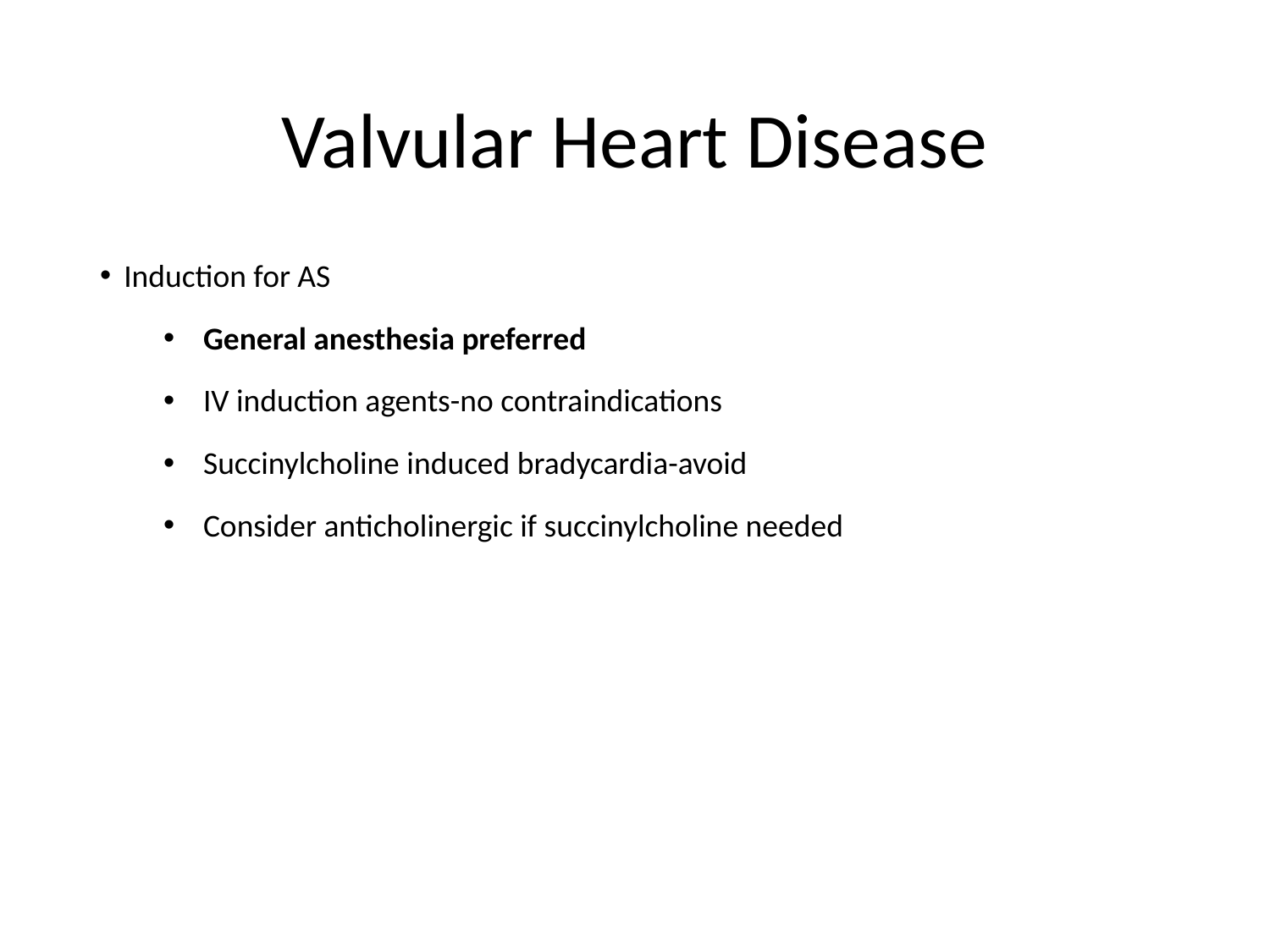

# Valvular Heart Disease
Induction for AS
General anesthesia preferred
IV induction agents-no contraindications
Succinylcholine induced bradycardia-avoid
Consider anticholinergic if succinylcholine needed